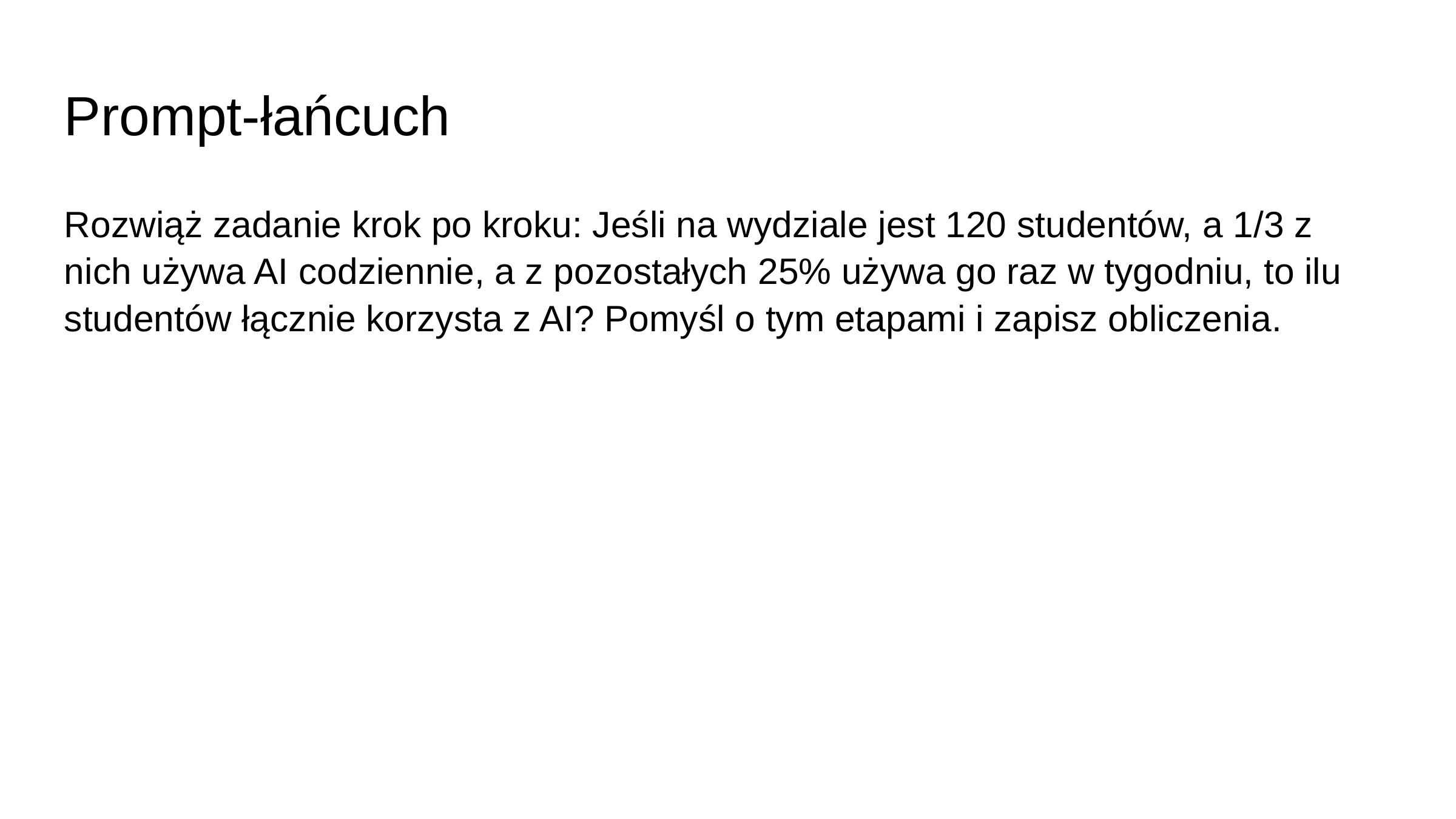

# Prompt-łańcuch
Rozwiąż zadanie krok po kroku: Jeśli na wydziale jest 120 studentów, a 1/3 z nich używa AI codziennie, a z pozostałych 25% używa go raz w tygodniu, to ilu studentów łącznie korzysta z AI? Pomyśl o tym etapami i zapisz obliczenia.